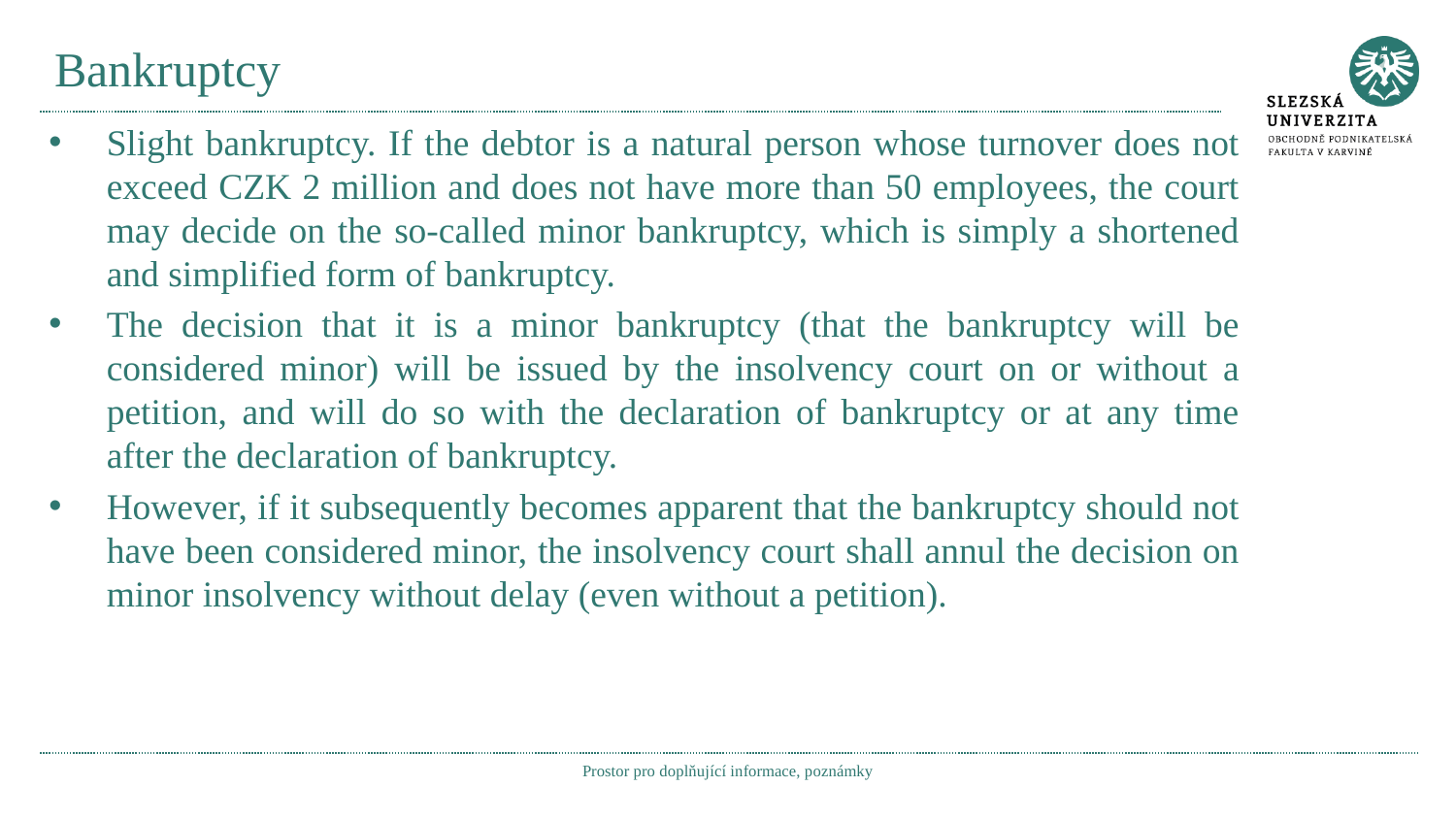

# Bankruptcy
Slight bankruptcy. If the debtor is a natural person whose turnover does not exceed CZK 2 million and does not have more than 50 employees, the court may decide on the so-called minor bankruptcy, which is simply a shortened and simplified form of bankruptcy.
The decision that it is a minor bankruptcy (that the bankruptcy will be considered minor) will be issued by the insolvency court on or without a petition, and will do so with the declaration of bankruptcy or at any time after the declaration of bankruptcy.
However, if it subsequently becomes apparent that the bankruptcy should not have been considered minor, the insolvency court shall annul the decision on minor insolvency without delay (even without a petition).
Prostor pro doplňující informace, poznámky